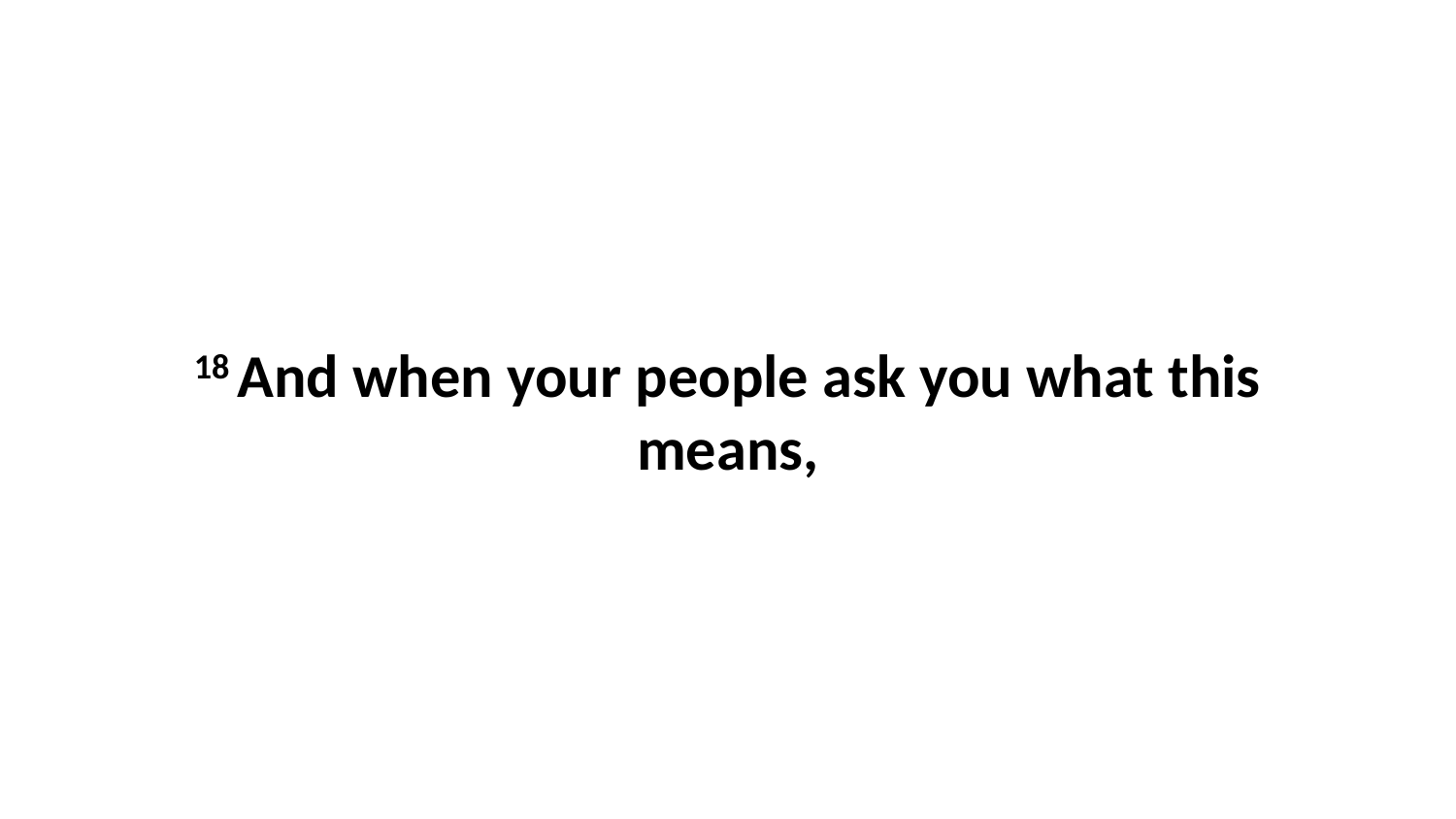

18 And when your people ask you what this means,